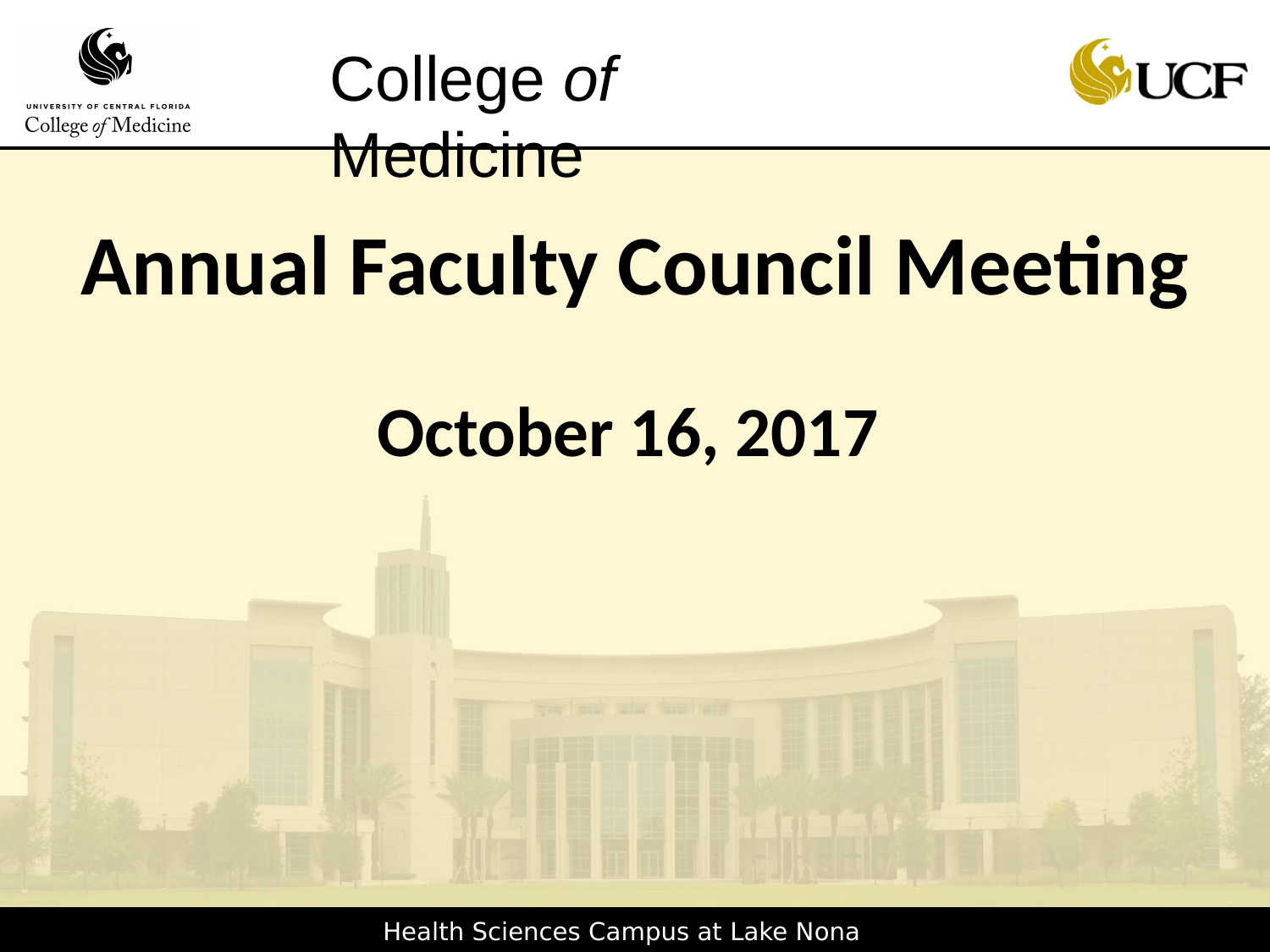

# Annual Faculty Council Meeting
October 16, 2017